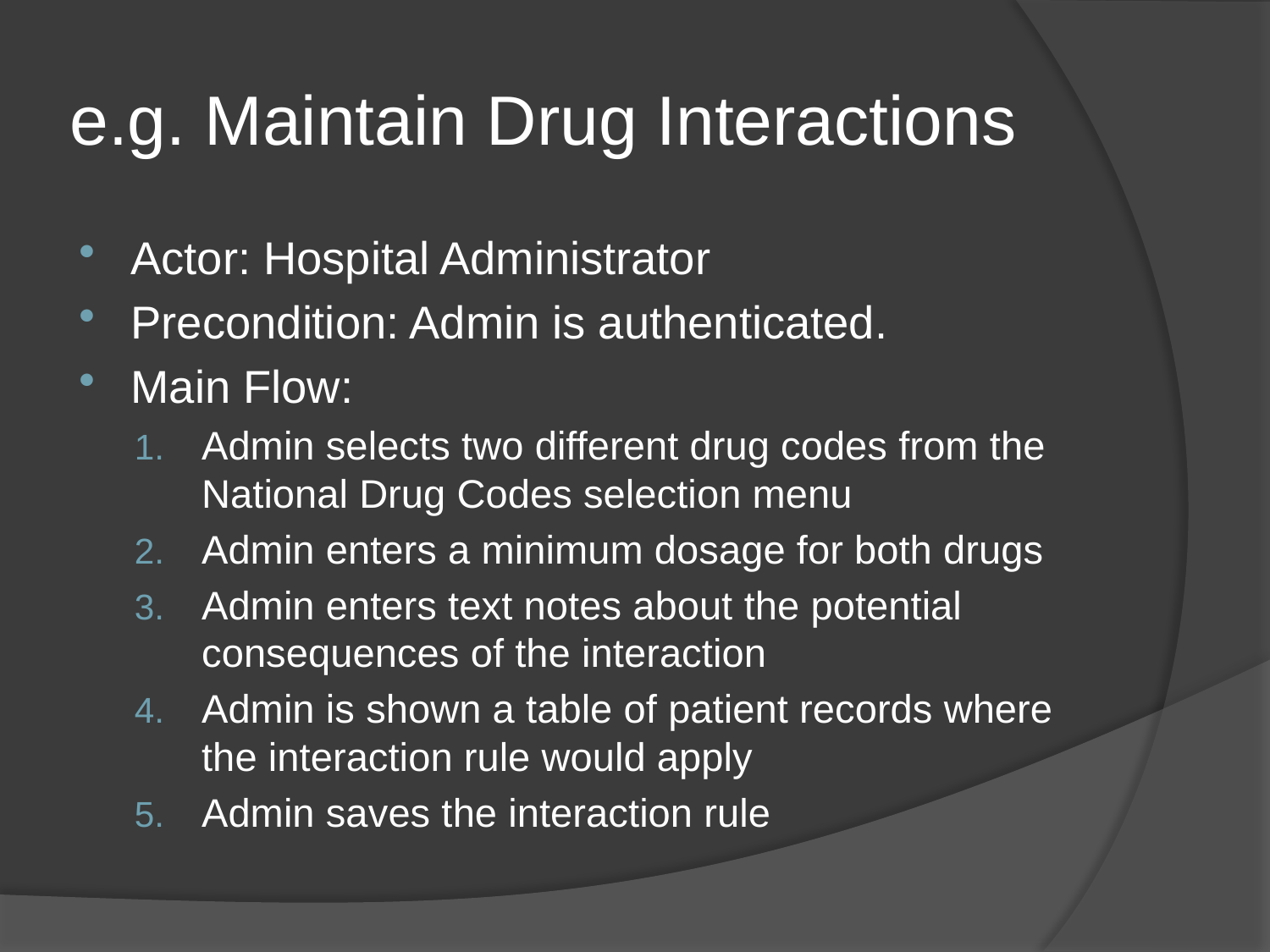

# e.g. Maintain Drug Interactions
Actor: Hospital Administrator
Precondition: Admin is authenticated.
Main Flow:
Admin selects two different drug codes from the National Drug Codes selection menu
Admin enters a minimum dosage for both drugs
Admin enters text notes about the potential consequences of the interaction
Admin is shown a table of patient records where the interaction rule would apply
Admin saves the interaction rule